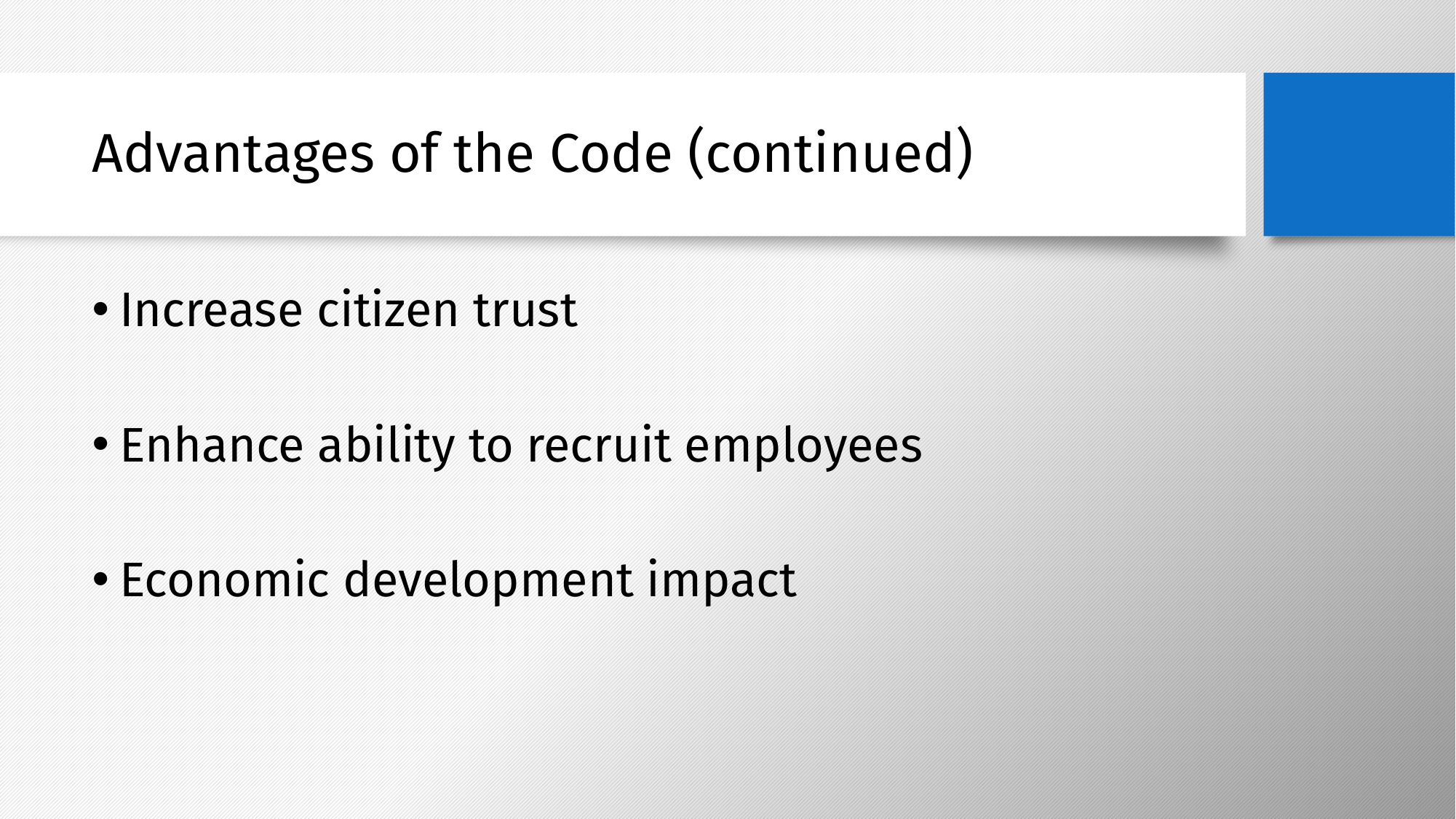

# Advantages of the Code (continued)
Increase citizen trust

Enhance ability to recruit employees

Economic development impact